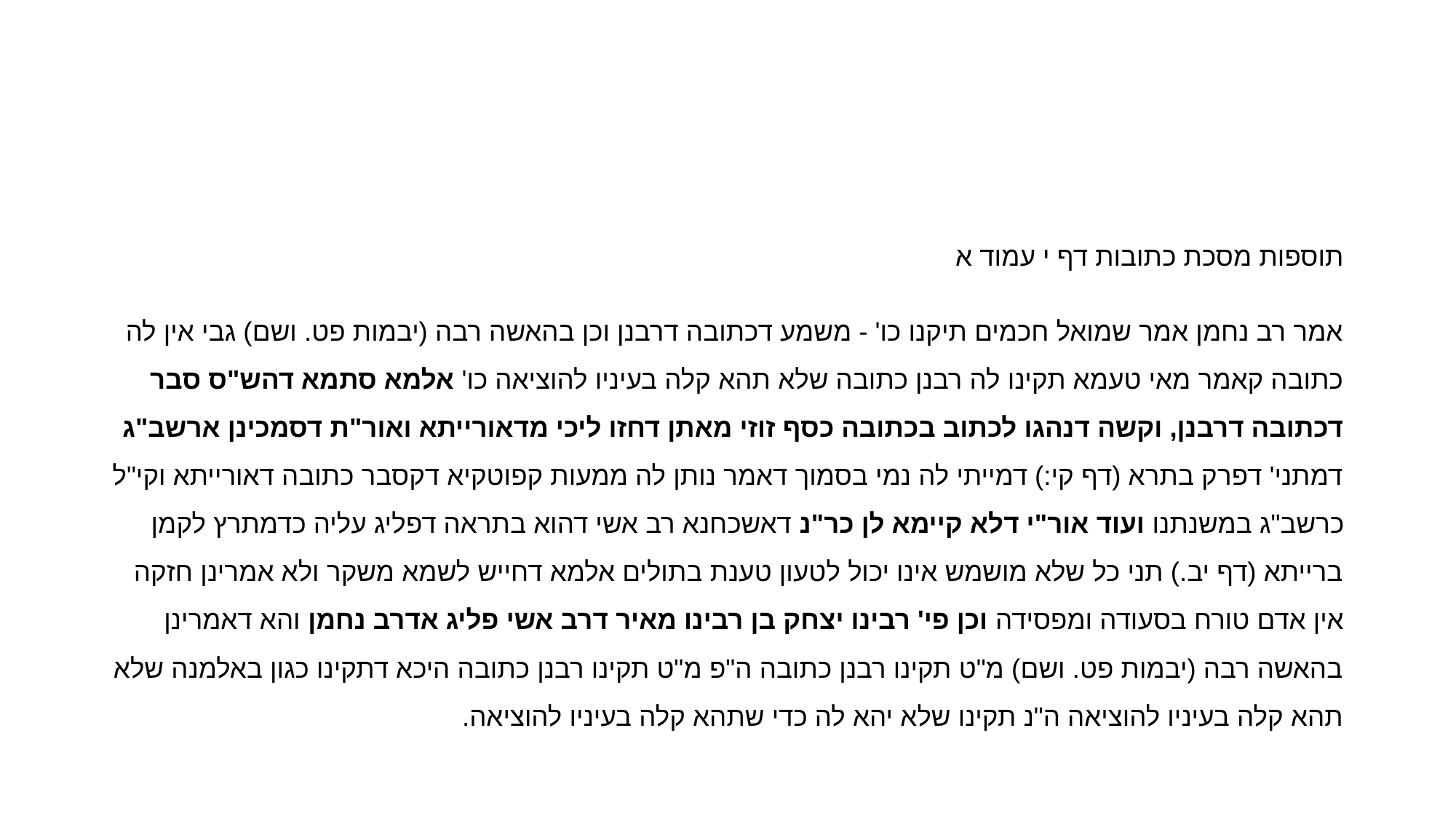

#
תוספות מסכת כתובות דף י עמוד א
אמר רב נחמן אמר שמואל חכמים תיקנו כו' - משמע דכתובה דרבנן וכן בהאשה רבה (יבמות פט. ושם) גבי אין לה כתובה קאמר מאי טעמא תקינו לה רבנן כתובה שלא תהא קלה בעיניו להוציאה כו' אלמא סתמא דהש"ס סבר דכתובה דרבנן, וקשה דנהגו לכתוב בכתובה כסף זוזי מאתן דחזו ליכי מדאורייתא ואור"ת דסמכינן ארשב"ג דמתני' דפרק בתרא (דף קי:) דמייתי לה נמי בסמוך דאמר נותן לה ממעות קפוטקיא דקסבר כתובה דאורייתא וקי"ל כרשב"ג במשנתנו ועוד אור"י דלא קיימא לן כר"נ דאשכחנא רב אשי דהוא בתראה דפליג עליה כדמתרץ לקמן ברייתא (דף יב.) תני כל שלא מושמש אינו יכול לטעון טענת בתולים אלמא דחייש לשמא משקר ולא אמרינן חזקה אין אדם טורח בסעודה ומפסידה וכן פי' רבינו יצחק בן רבינו מאיר דרב אשי פליג אדרב נחמן והא דאמרינן בהאשה רבה (יבמות פט. ושם) מ"ט תקינו רבנן כתובה ה"פ מ"ט תקינו רבנן כתובה היכא דתקינו כגון באלמנה שלא תהא קלה בעיניו להוציאה ה"נ תקינו שלא יהא לה כדי שתהא קלה בעיניו להוציאה.